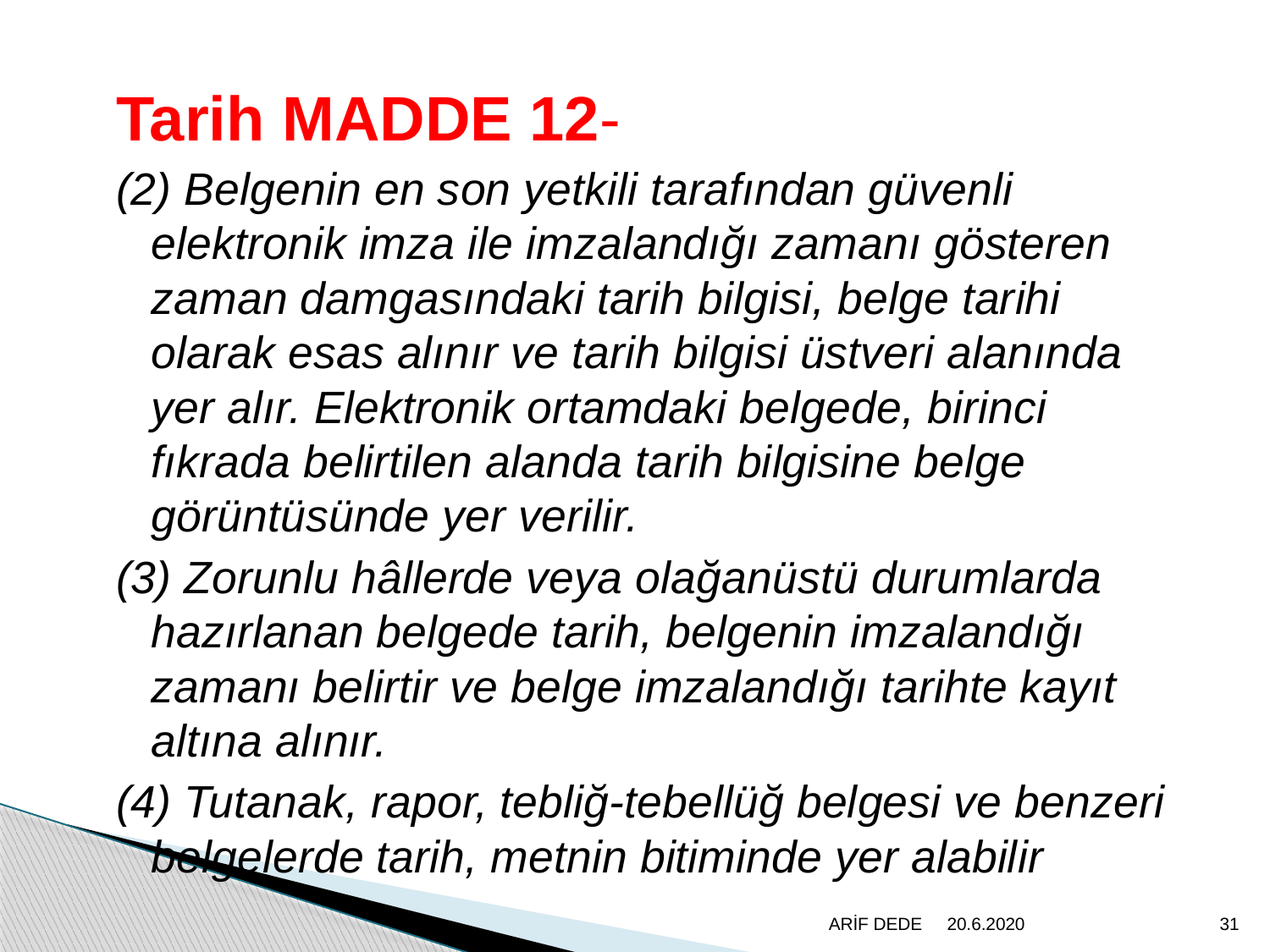

Tarih MADDE 12-
(2) Belgenin en son yetkili tarafından güvenli elektronik imza ile imzalandığı zamanı gösteren zaman damgasındaki tarih bilgisi, belge tarihi olarak esas alınır ve tarih bilgisi üstveri alanında yer alır. Elektronik ortamdaki belgede, birinci fıkrada belirtilen alanda tarih bilgisine belge görüntüsünde yer verilir.
(3) Zorunlu hâllerde veya olağanüstü durumlarda hazırlanan belgede tarih, belgenin imzalandığı zamanı belirtir ve belge imzalandığı tarihte kayıt altına alınır.
(4) Tutanak, rapor, tebliğ-tebellüğ belgesi ve benzeri belgelerde tarih, metnin bitiminde yer alabilir
ARİF DEDE
20.6.2020
31